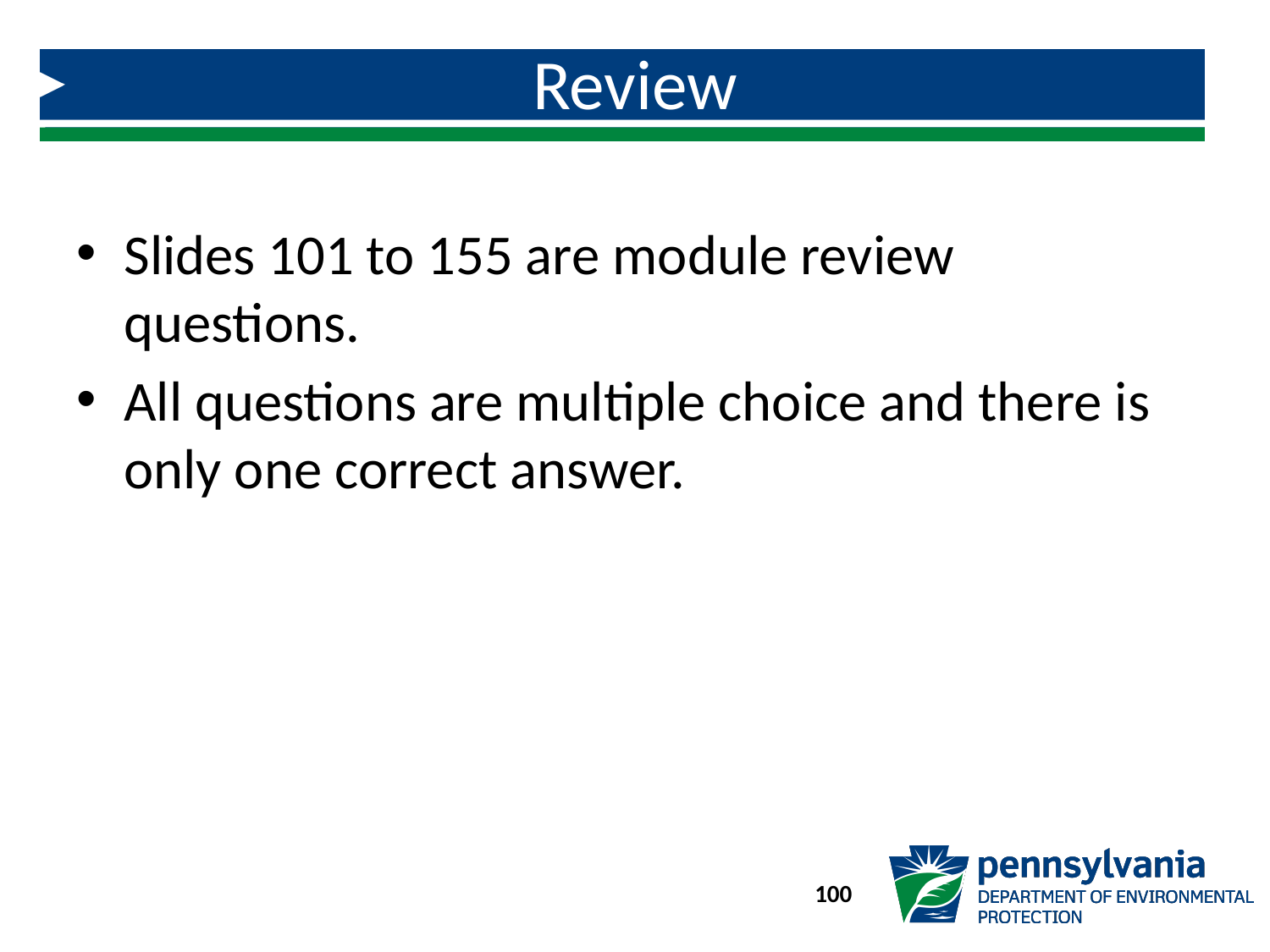

# Review
Slides 101 to 155 are module review questions.
All questions are multiple choice and there is only one correct answer.
100